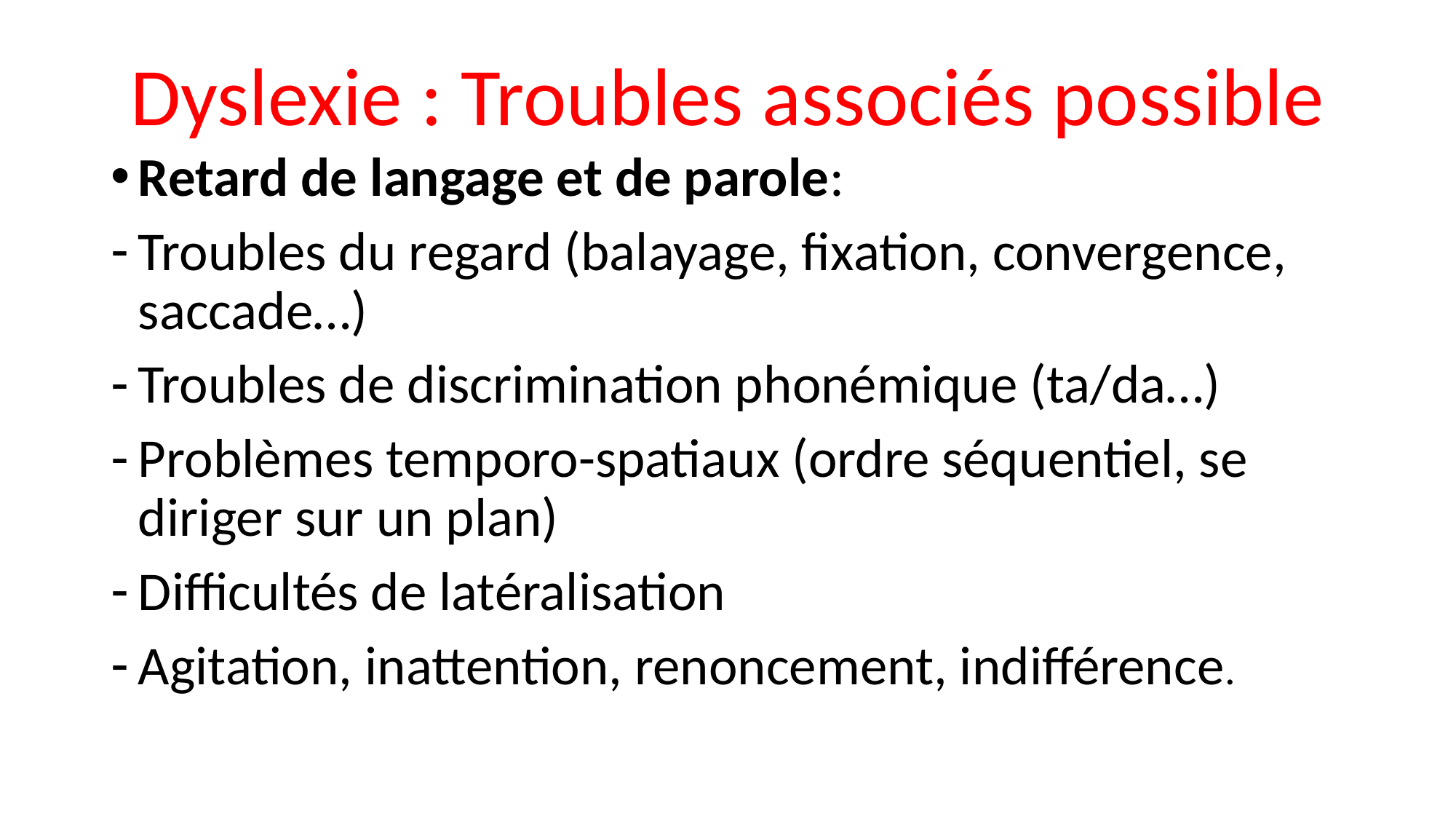

# Dyslexie : Troubles associés possible
Retard de langage et de parole:
Troubles du regard (balayage, fixation, convergence, saccade…)
Troubles de discrimination phonémique (ta/da…)
Problèmes temporo-spatiaux (ordre séquentiel, se diriger sur un plan)
Difficultés de latéralisation
Agitation, inattention, renoncement, indifférence.